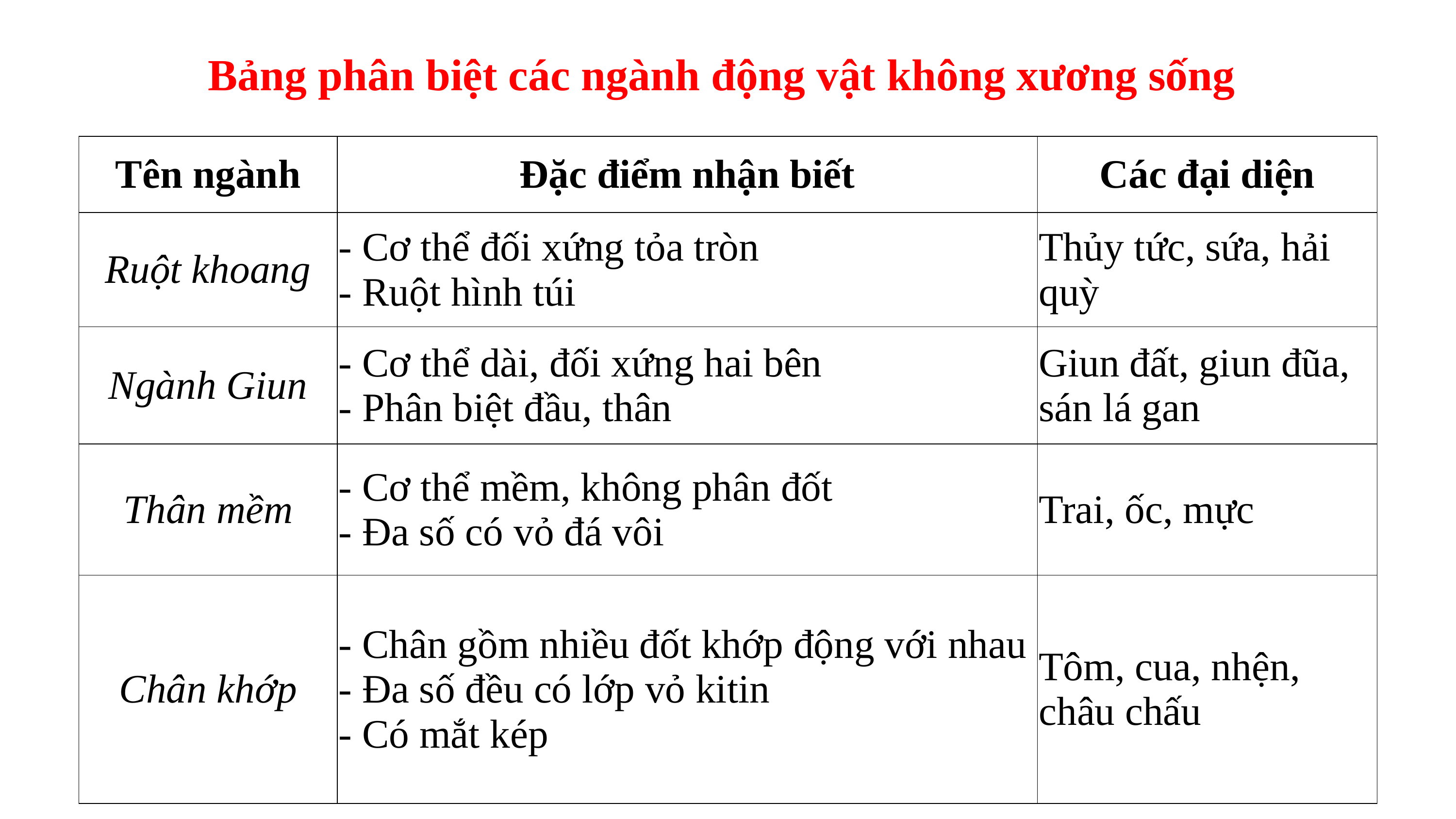

Bảng phân biệt các ngành động vật không xương sống
| Tên ngành | Đặc điểm nhận biết | Các đại diện |
| --- | --- | --- |
| Ruột khoang | - Cơ thể đối xứng tỏa tròn - Ruột hình túi | Thủy tức, sứa, hải quỳ |
| Ngành Giun | - Cơ thể dài, đối xứng hai bên - Phân biệt đầu, thân | Giun đất, giun đũa, sán lá gan |
| Thân mềm | - Cơ thể mềm, không phân đốt - Đa số có vỏ đá vôi | Trai, ốc, mực |
| Chân khớp | - Chân gồm nhiều đốt khớp động với nhau - Đa số đều có lớp vỏ kitin - Có mắt kép | Tôm, cua, nhện, châu chấu |